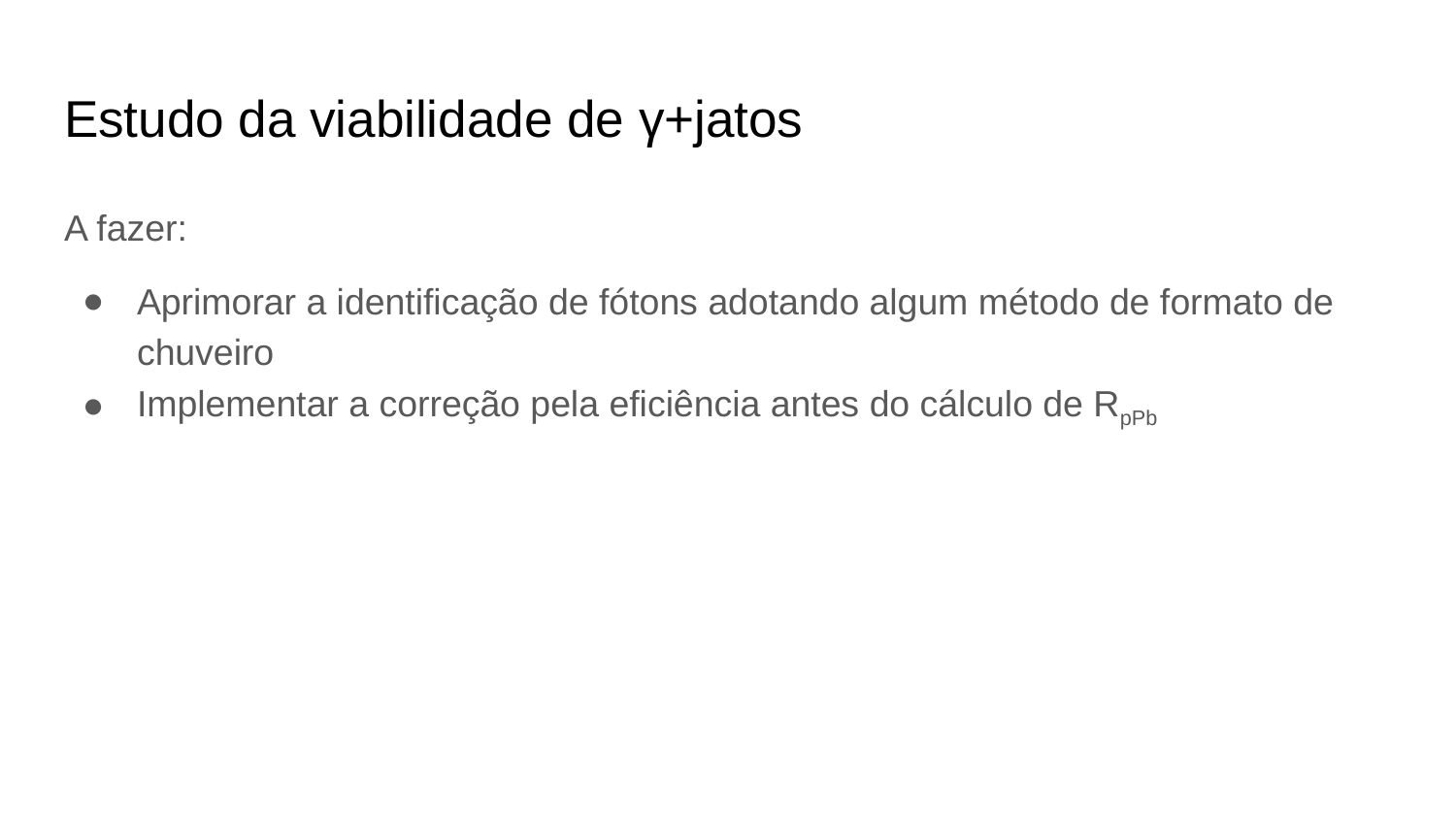

# Estudo da viabilidade de γ+jatos
A fazer:
Aprimorar a identificação de fótons adotando algum método de formato de chuveiro
Implementar a correção pela eficiência antes do cálculo de RpPb